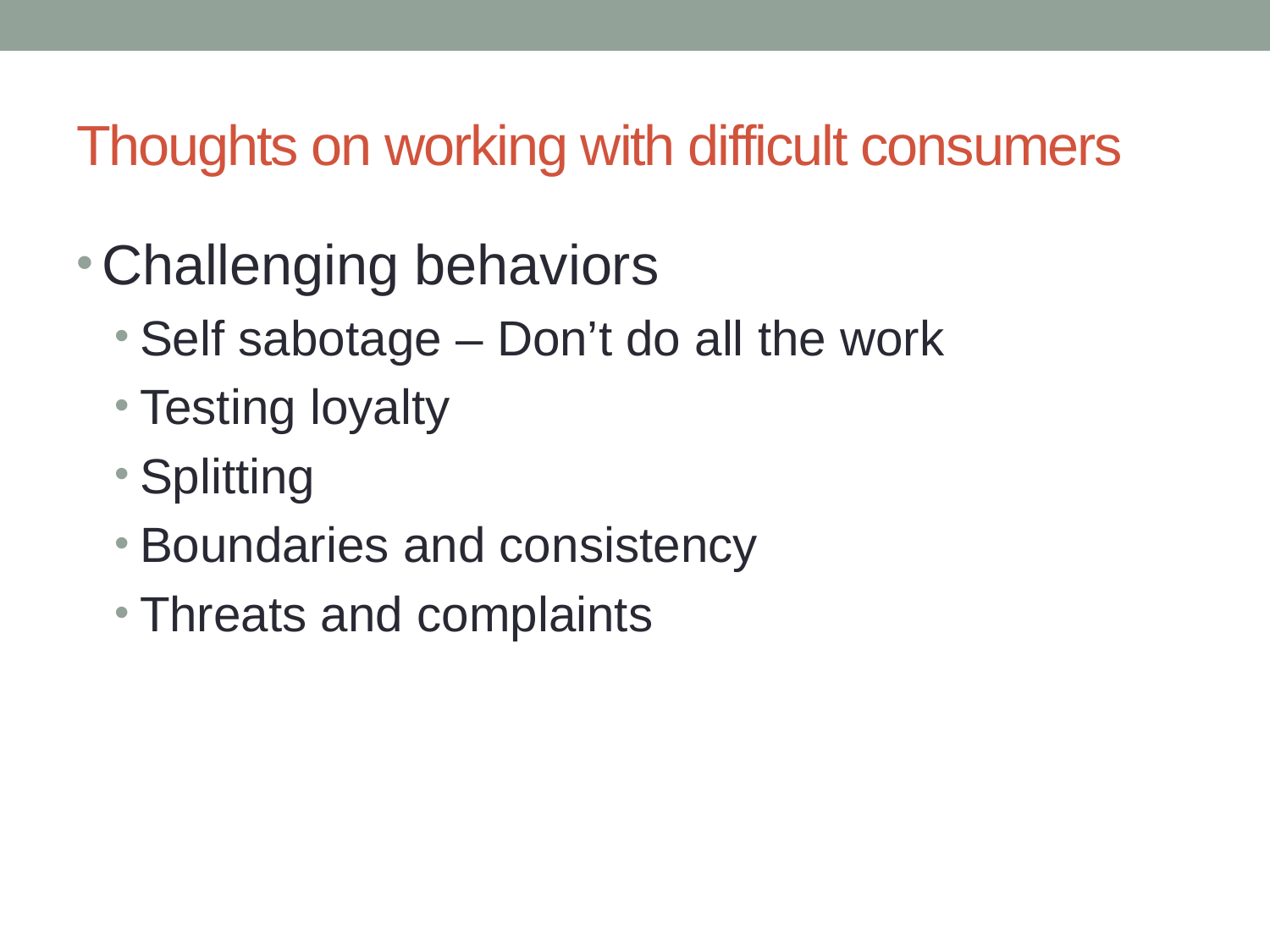

# Thoughts on working with difficult consumers
Challenging behaviors
Self sabotage – Don’t do all the work
Testing loyalty
Splitting
Boundaries and consistency
Threats and complaints